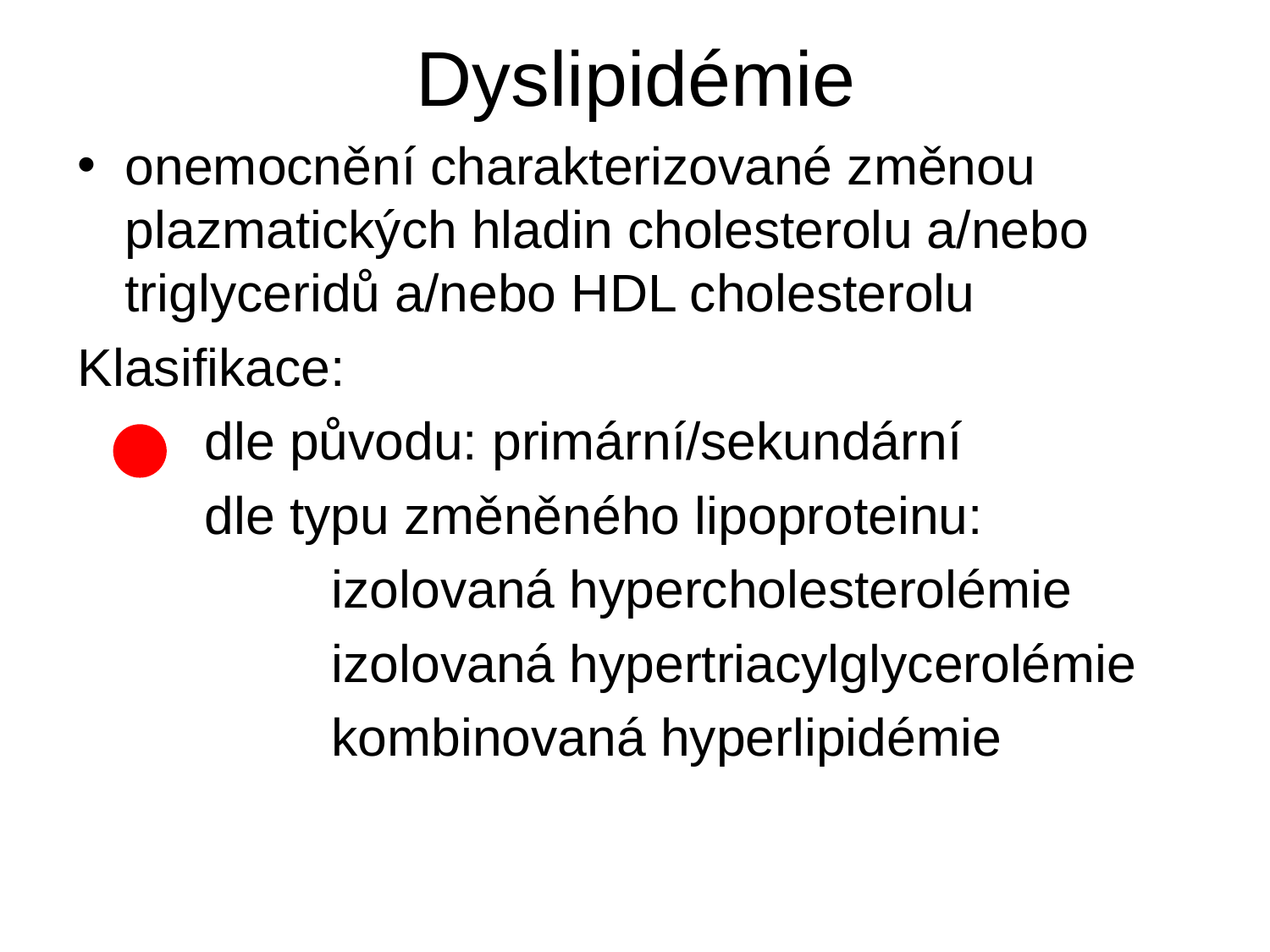

# Dyslipidémie
onemocnění charakterizované změnou plazmatických hladin cholesterolu a/nebo triglyceridů a/nebo HDL cholesterolu
Klasifikace:
	dle původu: primární/sekundární
	dle typu změněného lipoproteinu:
		izolovaná hypercholesterolémie
		izolovaná hypertriacylglycerolémie
		kombinovaná hyperlipidémie